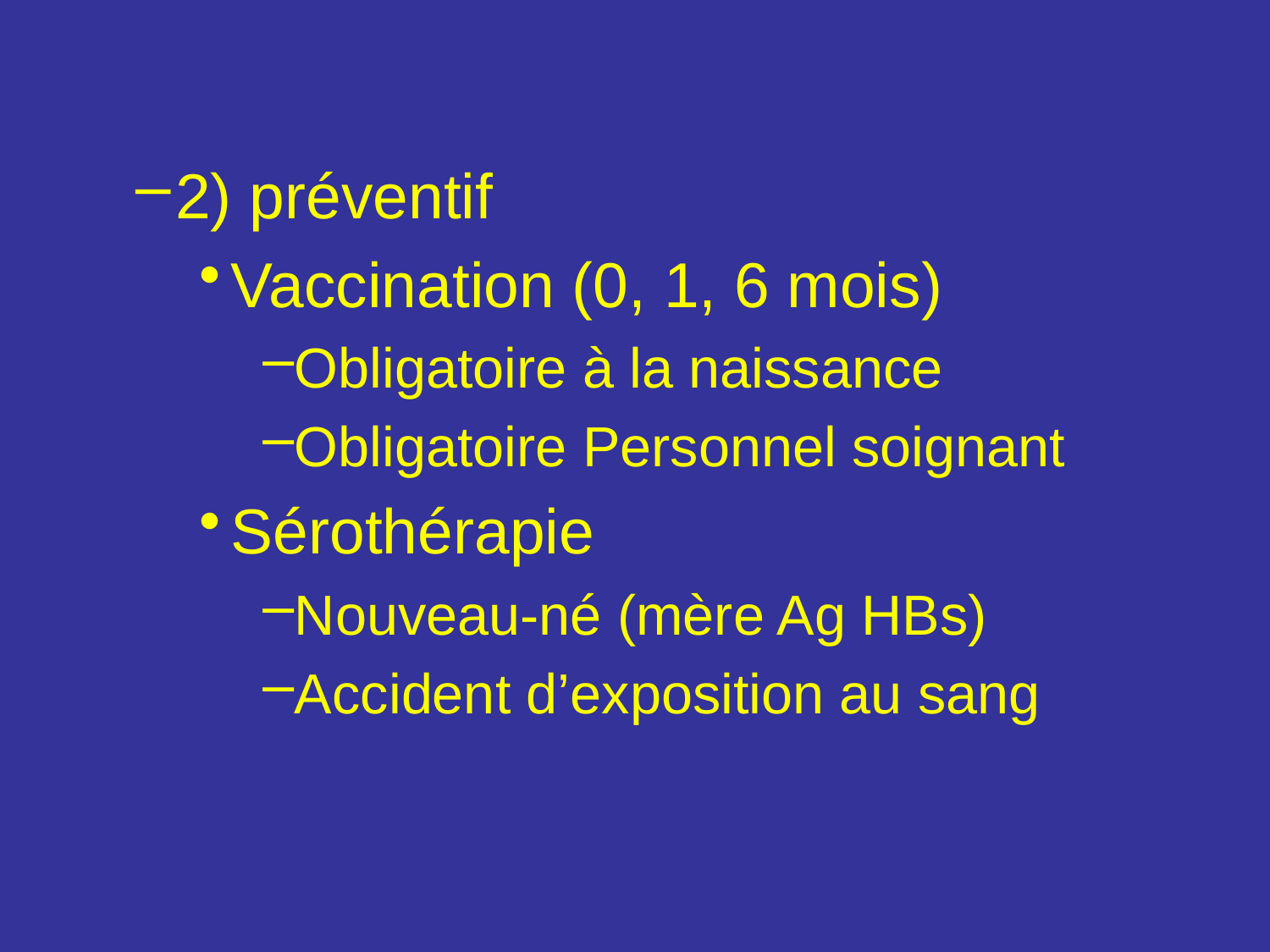

2) préventif
Vaccination (0, 1, 6 mois)
Obligatoire à la naissance
Obligatoire Personnel soignant
Sérothérapie
Nouveau-né (mère Ag HBs)
Accident d’exposition au sang